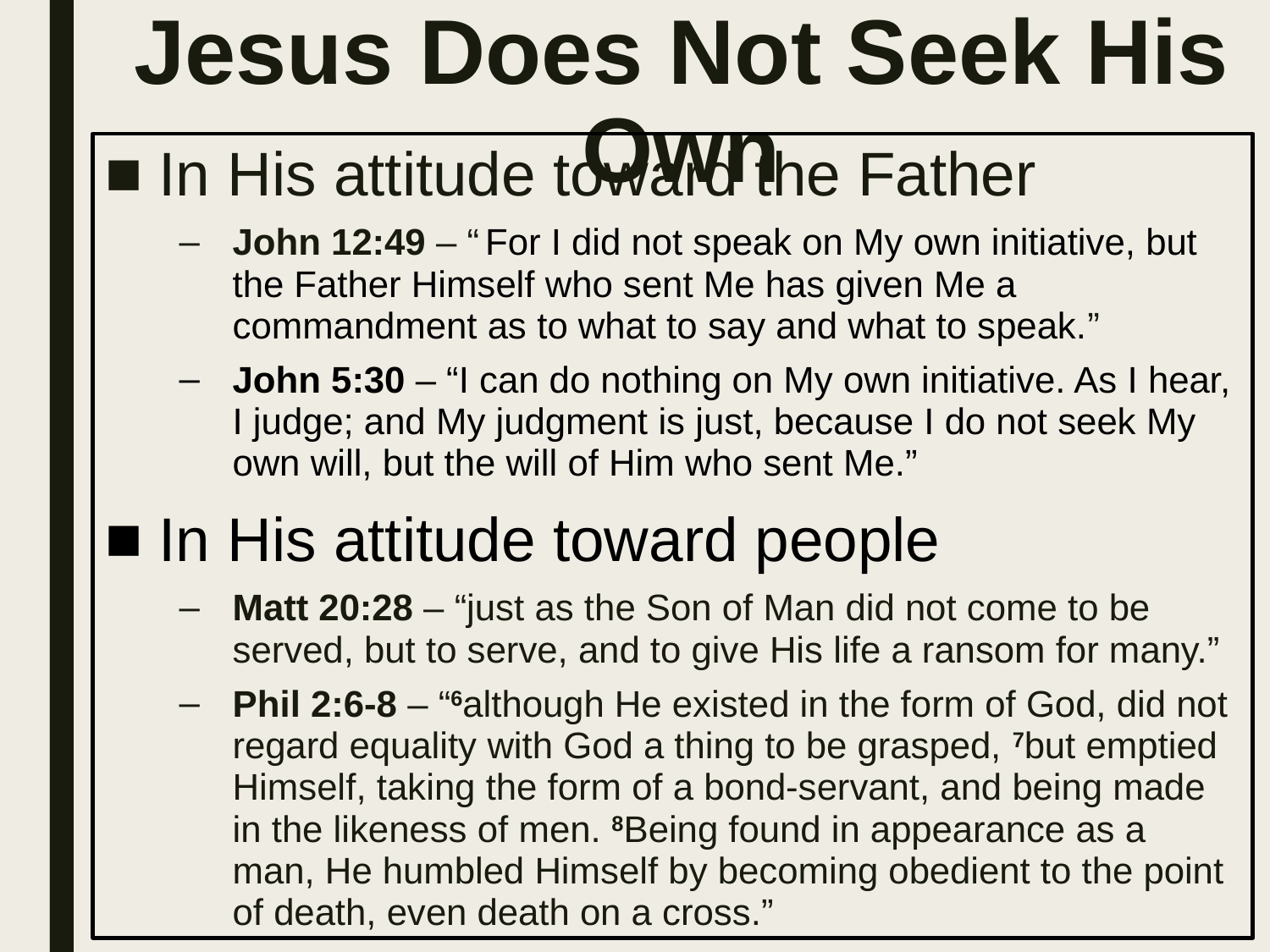

# Jesus Does Not Seek His Own
In His attitude toward the Father
John 12:49 – “ For I did not speak on My own initiative, but the Father Himself who sent Me has given Me a commandment as to what to say and what to speak.”
John 5:30 – “I can do nothing on My own initiative. As I hear, I judge; and My judgment is just, because I do not seek My own will, but the will of Him who sent Me.”
In His attitude toward people
Matt 20:28 – “just as the Son of Man did not come to be served, but to serve, and to give His life a ransom for many.”
Phil 2:6-8 – “6although He existed in the form of God, did not regard equality with God a thing to be grasped, 7but emptied Himself, taking the form of a bond-servant, and being made in the likeness of men. 8Being found in appearance as a man, He humbled Himself by becoming obedient to the point of death, even death on a cross.”